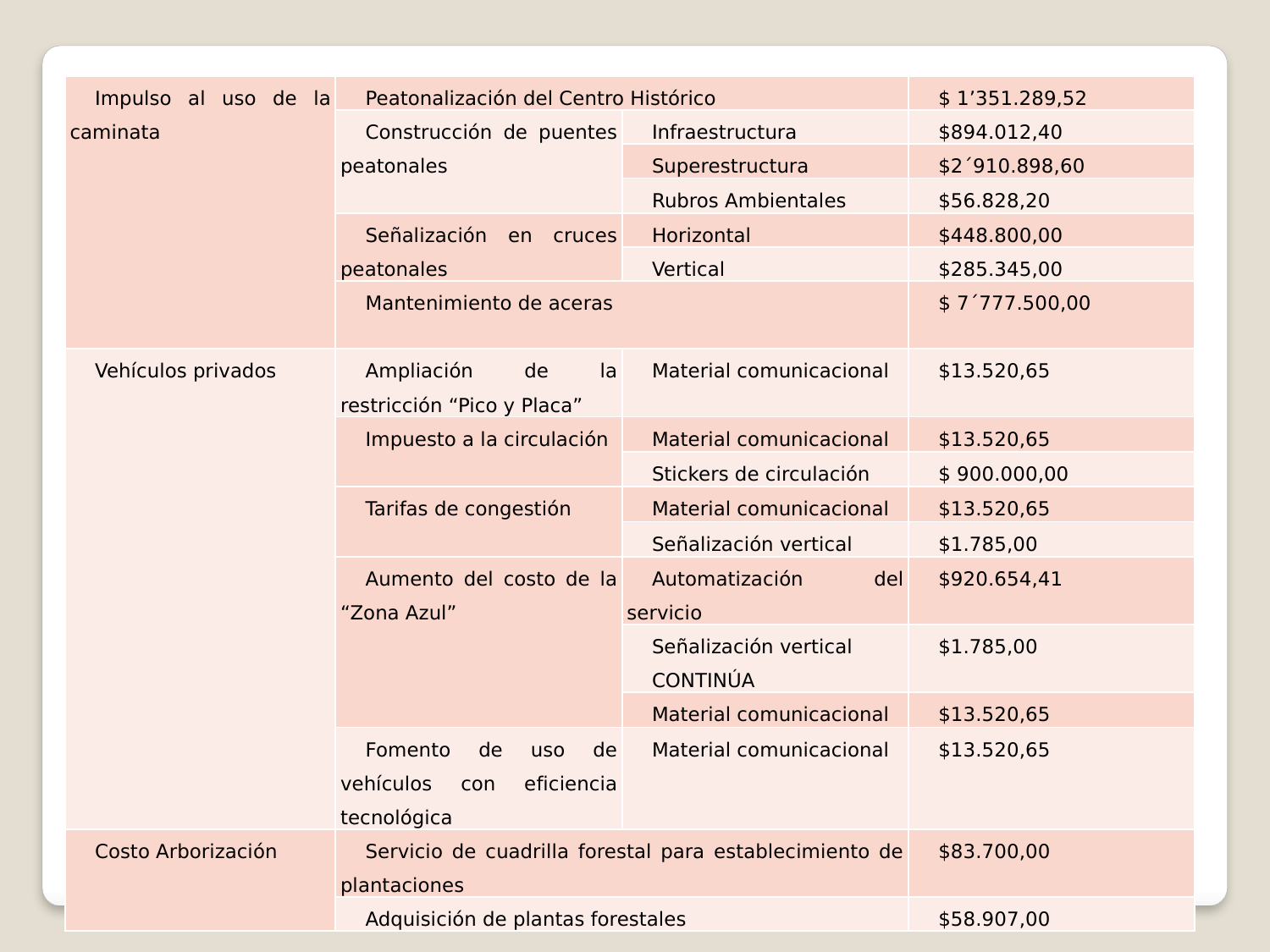

| Impulso al uso de la caminata | Peatonalización del Centro Histórico |  | $ 1’351.289,52 |
| --- | --- | --- | --- |
|  | Construcción de puentes peatonales | Infraestructura | $894.012,40 |
|  |  | Superestructura | $2´910.898,60 |
|  |  | Rubros Ambientales | $56.828,20 |
|  | Señalización en cruces peatonales | Horizontal | $448.800,00 |
|  |  | Vertical | $285.345,00 |
|  | Mantenimiento de aceras |  | $ 7´777.500,00 |
| Vehículos privados | Ampliación de la restricción “Pico y Placa” | Material comunicacional | $13.520,65 |
|  | Impuesto a la circulación | Material comunicacional | $13.520,65 |
|  |  | Stickers de circulación | $ 900.000,00 |
|  | Tarifas de congestión | Material comunicacional | $13.520,65 |
|  |  | Señalización vertical | $1.785,00 |
|  | Aumento del costo de la “Zona Azul” | Automatización del servicio | $920.654,41 |
|  |  | Señalización vertical CONTINÚA | $1.785,00 |
|  |  | Material comunicacional | $13.520,65 |
|  | Fomento de uso de vehículos con eficiencia tecnológica | Material comunicacional | $13.520,65 |
| Costo Arborización | Servicio de cuadrilla forestal para establecimiento de plantaciones |  | $83.700,00 |
|  | Adquisición de plantas forestales |  | $58.907,00 |